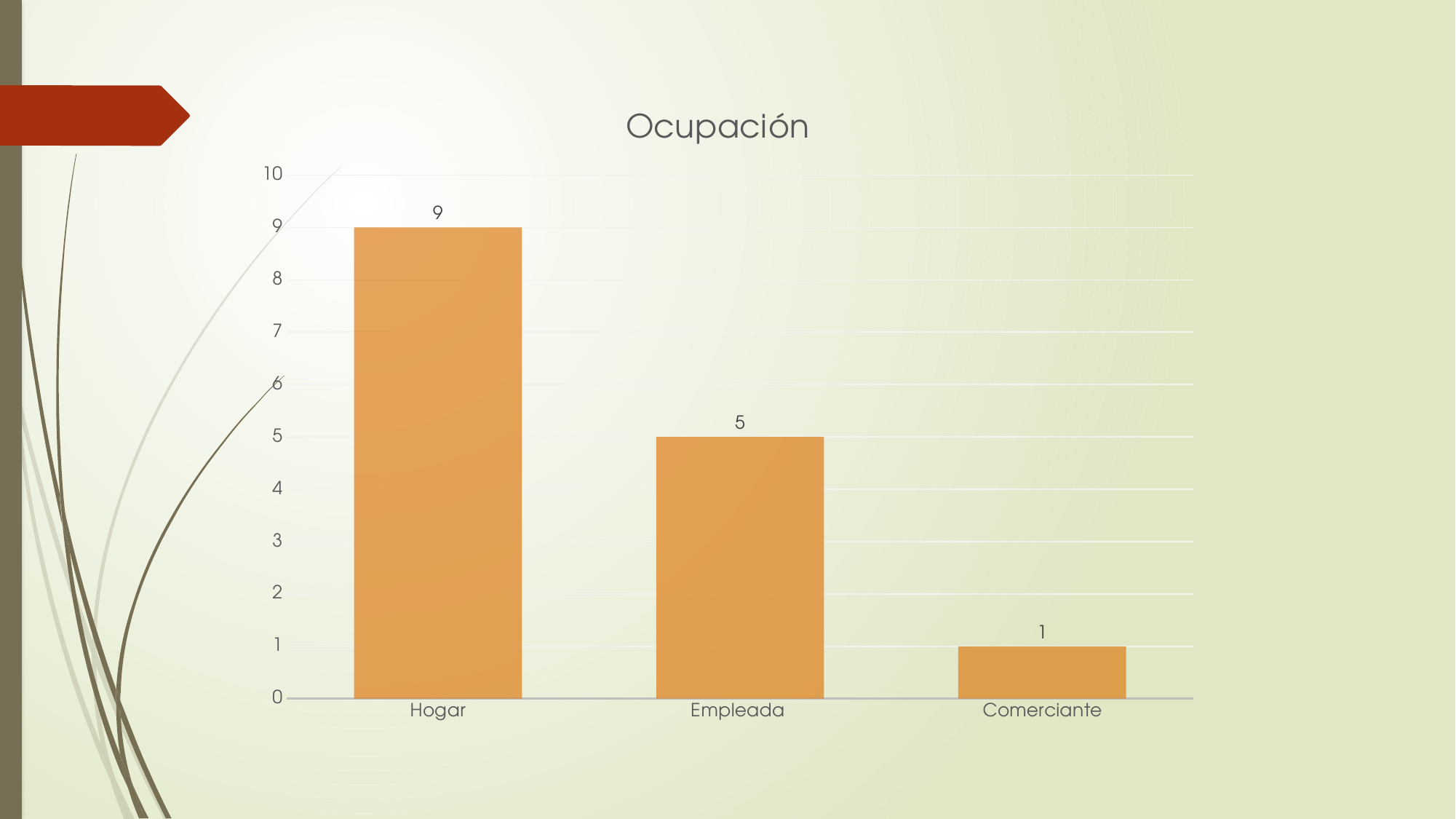

### Chart: Ocupación

| Category | Serie 1 |
|---|---|
| Hogar | 9.0 |
| Empleada  | 5.0 |
| Comerciante | 1.0 |